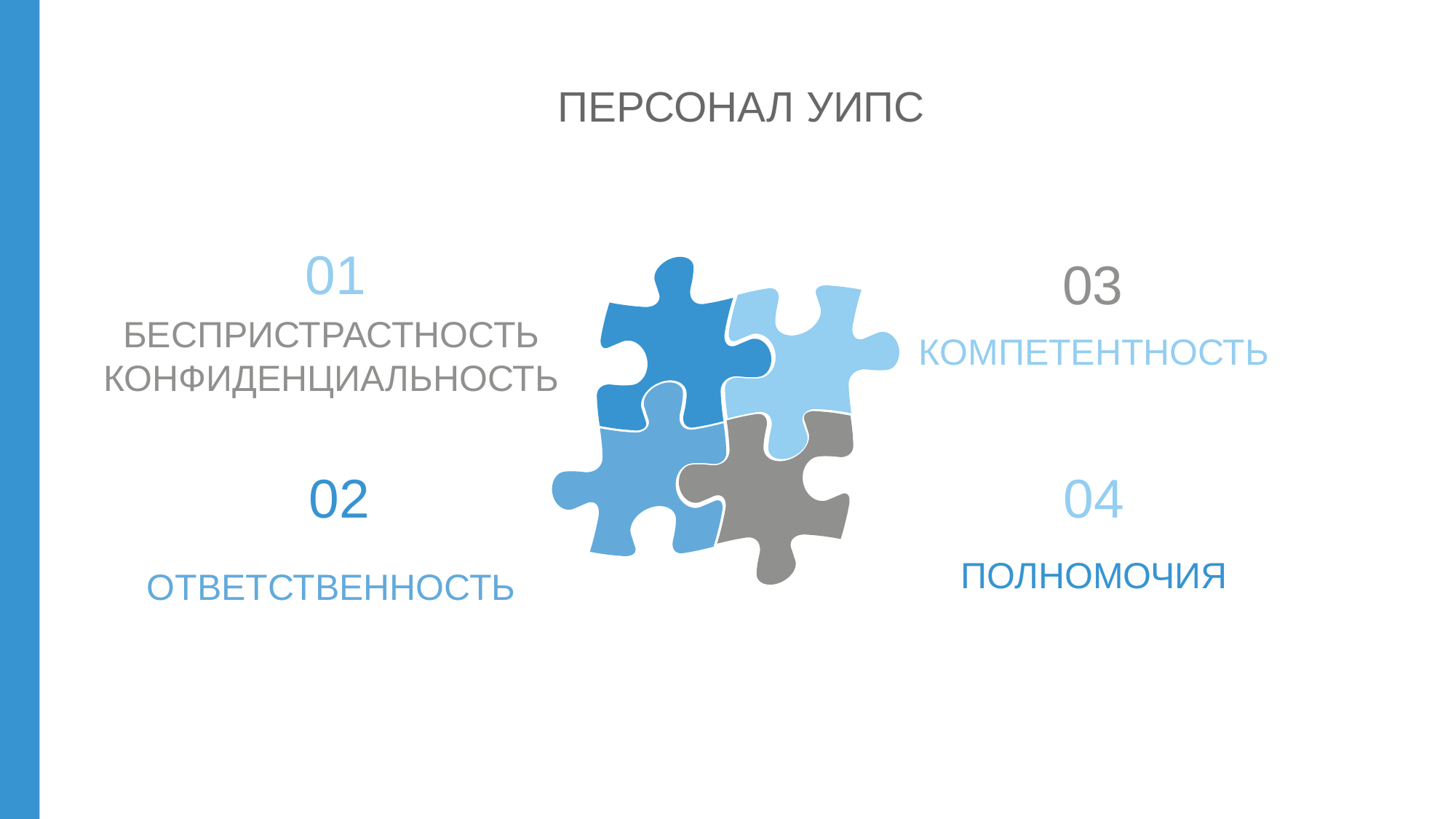

# ПЕРСОНАЛ УИПС
01
03

БЕСПРИСТРАСТНОСТЬ
КОНФИДЕНЦИАЛЬНОСТЬ
КОМПЕТЕНТНОСТЬ

04
02
ПОЛНОМОЧИЯ
ОТВЕТСТВЕННОСТЬ